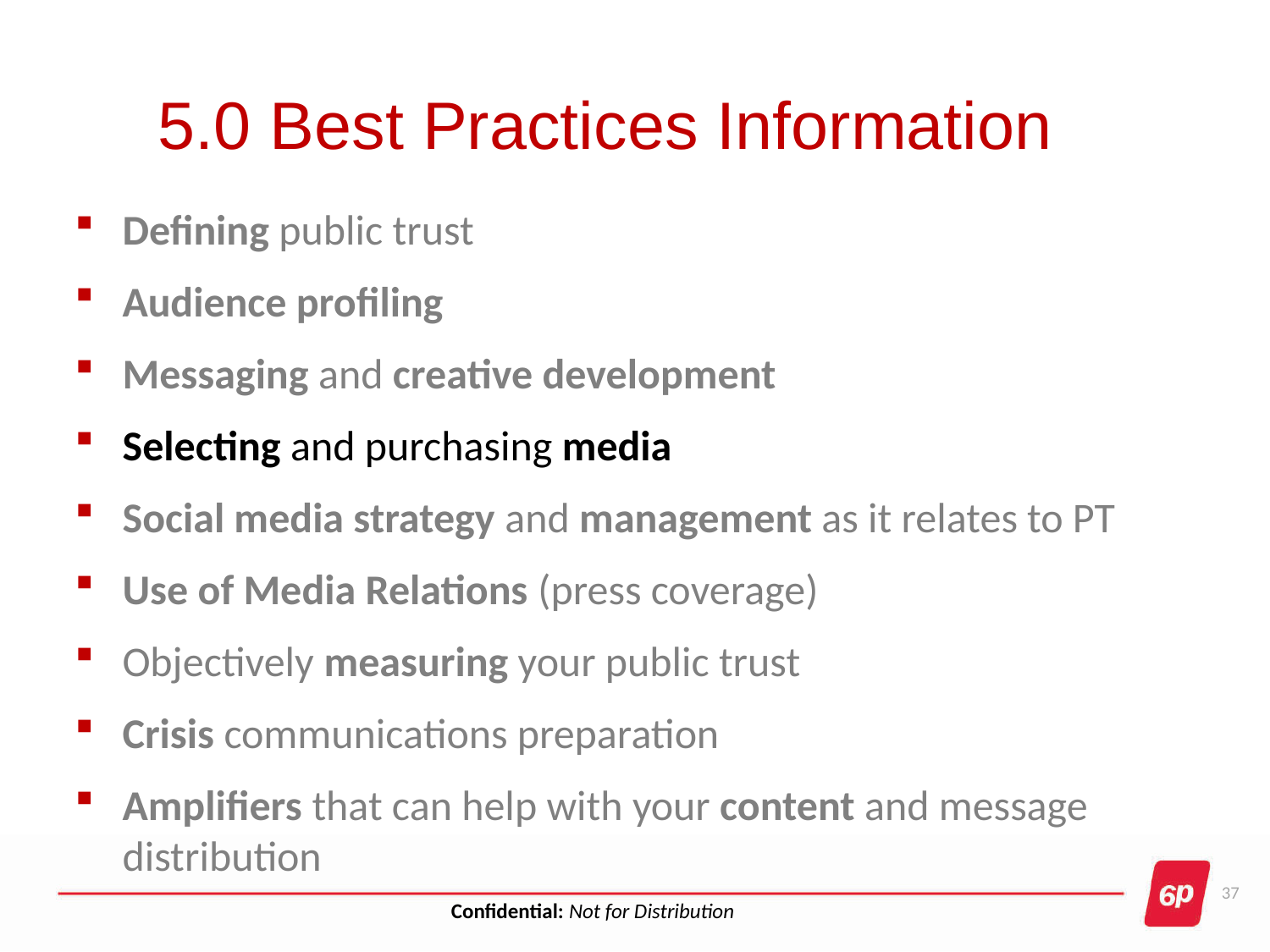

# 5.0 Best Practices Information
Defining public trust
Audience profiling
Messaging and creative development
Selecting and purchasing media
Social media strategy and management as it relates to PT
Use of Media Relations (press coverage)
Objectively measuring your public trust
Crisis communications preparation
Amplifiers that can help with your content and message distribution

37
Confidential: Not for Distribution